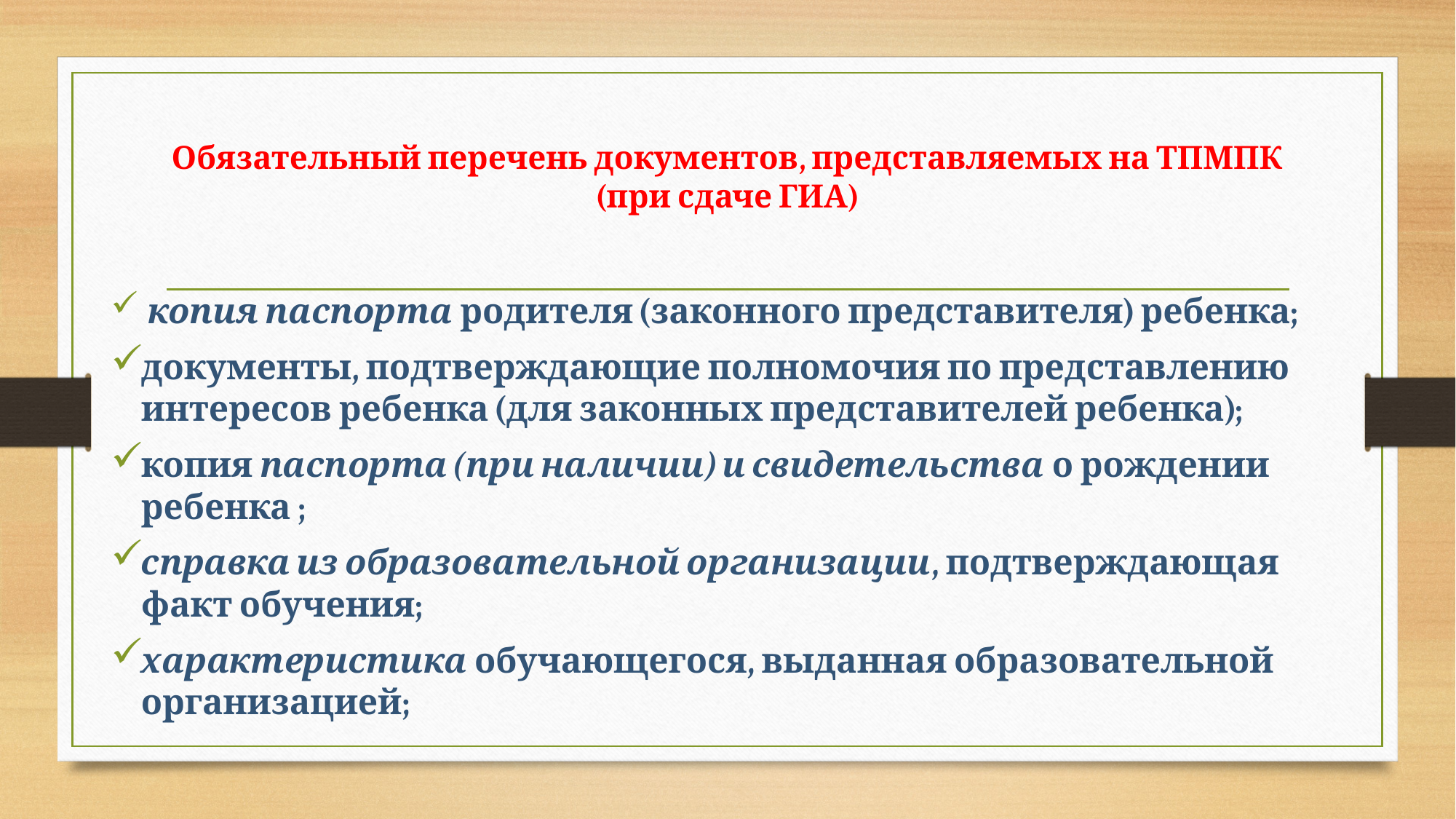

# Обязательный перечень документов, представляемых на ТПМПК (при сдаче ГИА)

 копия паспорта родителя (законного представителя) ребенка;
документы, подтверждающие полномочия по представлению интересов ребенка (для законных представителей ребенка);
копия паспорта (при наличии) и свидетельства о рождении ребенка ;
справка из образовательной организации, подтверждающая факт обучения;
характеристика обучающегося, выданная образовательной организацией;